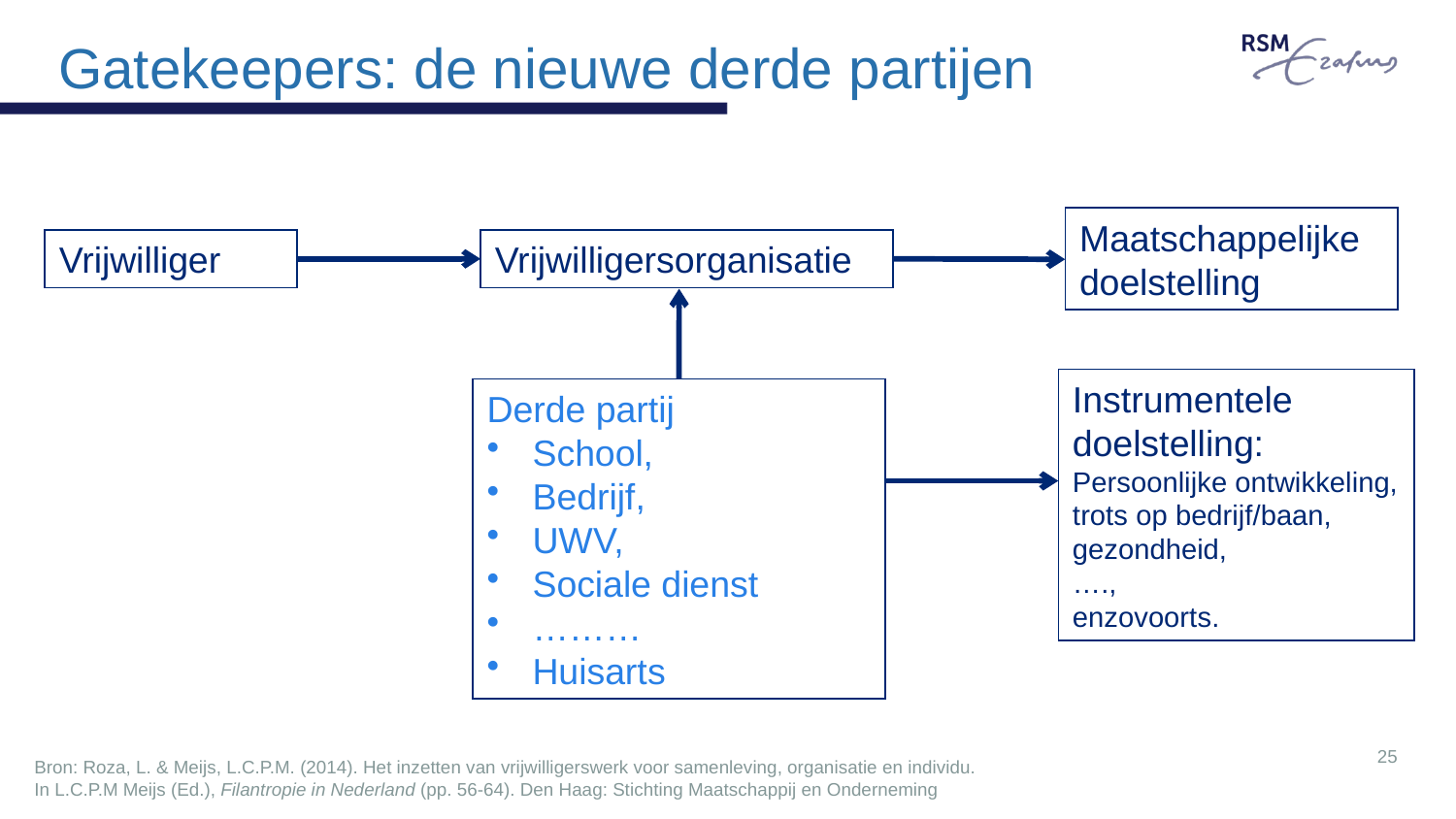

# Gatekeepers: de nieuwe derde partijen
Maatschappelijke doelstelling
Vrijwilliger
Vrijwilligersorganisatie
Instrumentele doelstelling:
Persoonlijke ontwikkeling,
trots op bedrijf/baan,
gezondheid,
….,
enzovoorts.
Derde partij
School,
Bedrijf,
UWV,
Sociale dienst
………
Huisarts
25
Bron: Roza, L. & Meijs, L.C.P.M. (2014). Het inzetten van vrijwilligerswerk voor samenleving, organisatie en individu.
In L.C.P.M Meijs (Ed.), Filantropie in Nederland (pp. 56-64). Den Haag: Stichting Maatschappij en Onderneming